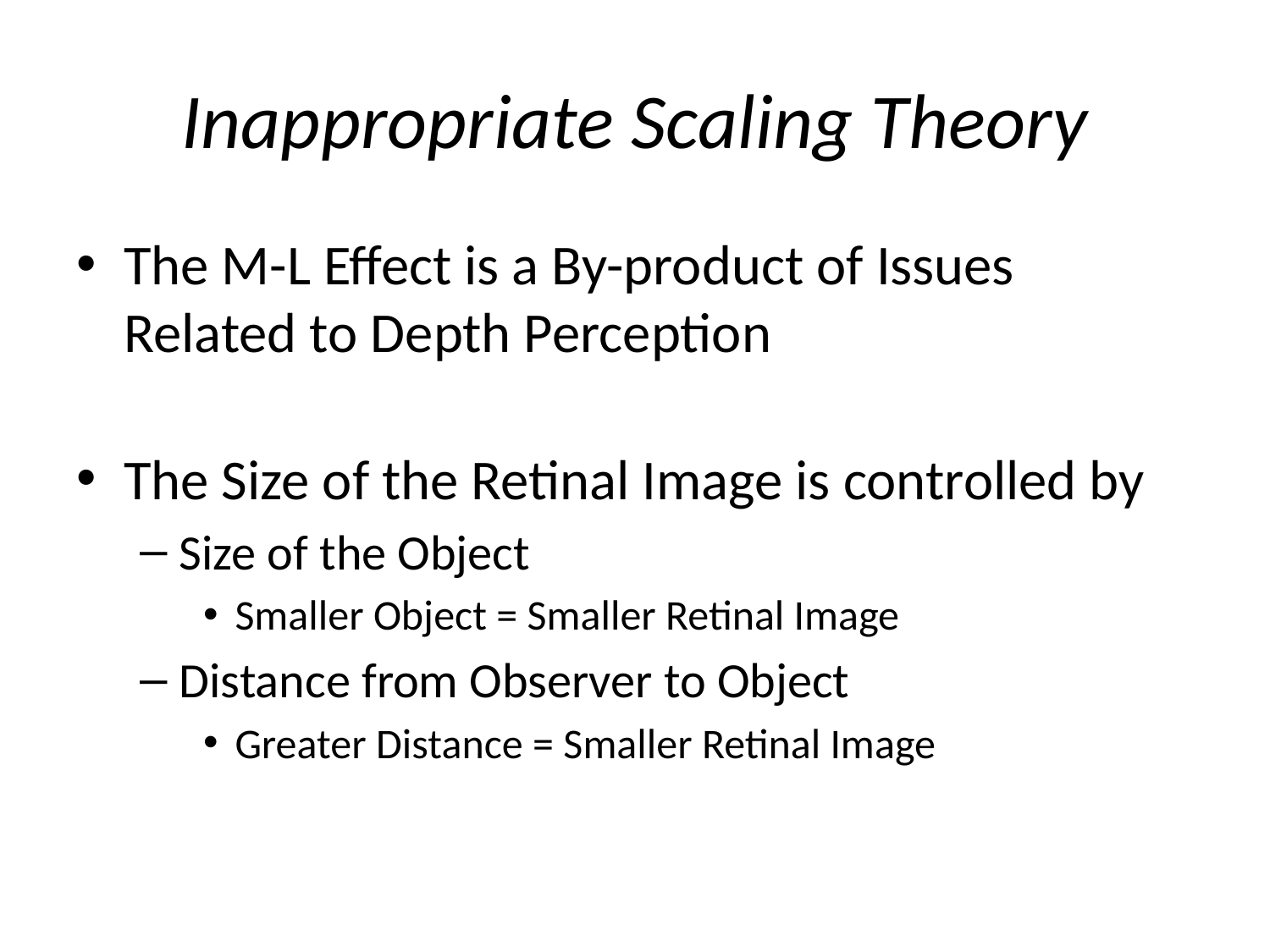

# Inappropriate Scaling Theory
The M-L Effect is a By-product of Issues Related to Depth Perception
The Size of the Retinal Image is controlled by
Size of the Object
Smaller Object = Smaller Retinal Image
Distance from Observer to Object
Greater Distance = Smaller Retinal Image